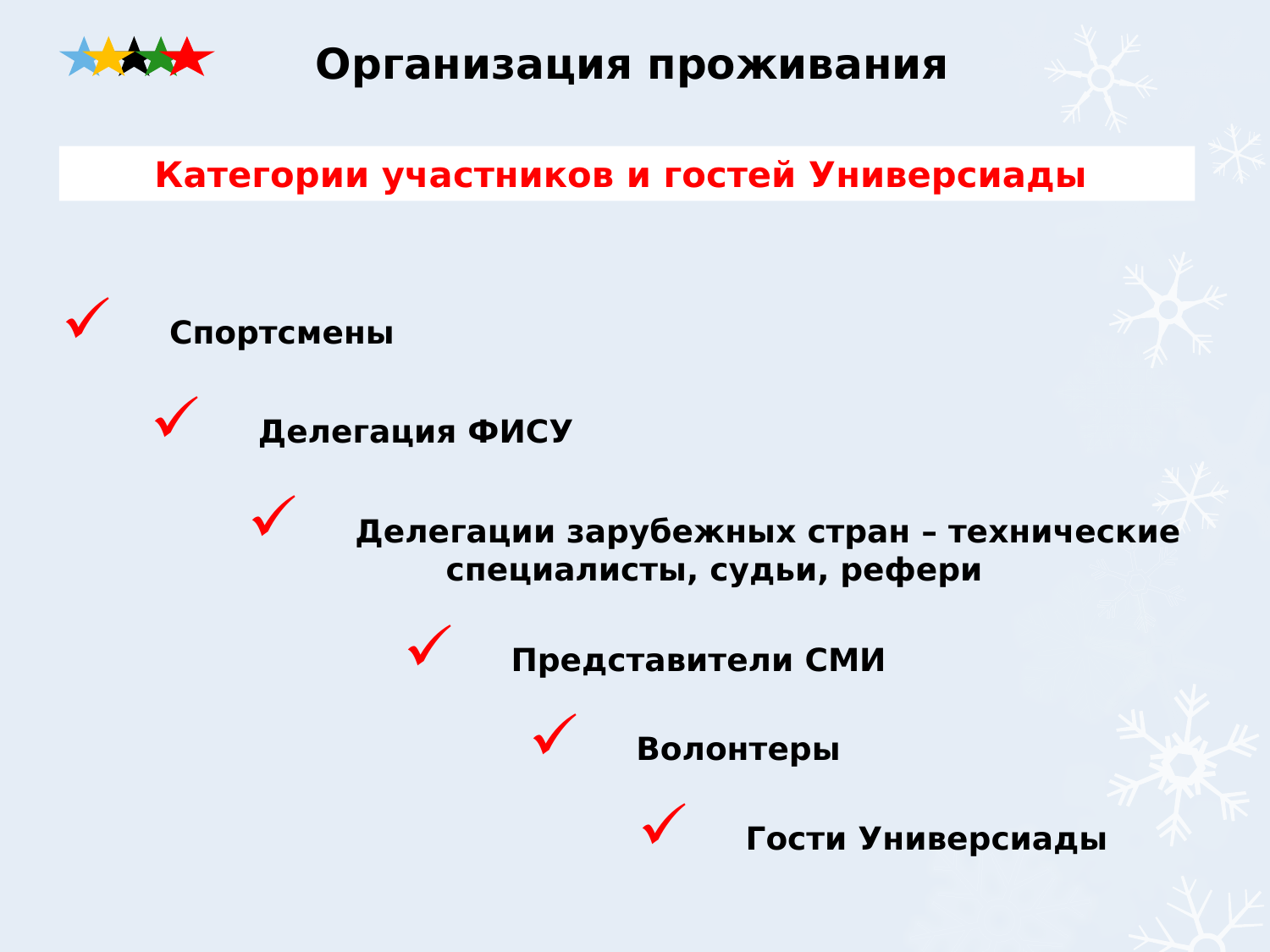

# Организация проживания

Категории участников и гостей Универсиады
     Спортсмены
     Делегация ФИСУ
     Делегации зарубежных стран – технические специалисты, судьи, рефери
     Представители СМИ
     Волонтеры
     Гости Универсиады